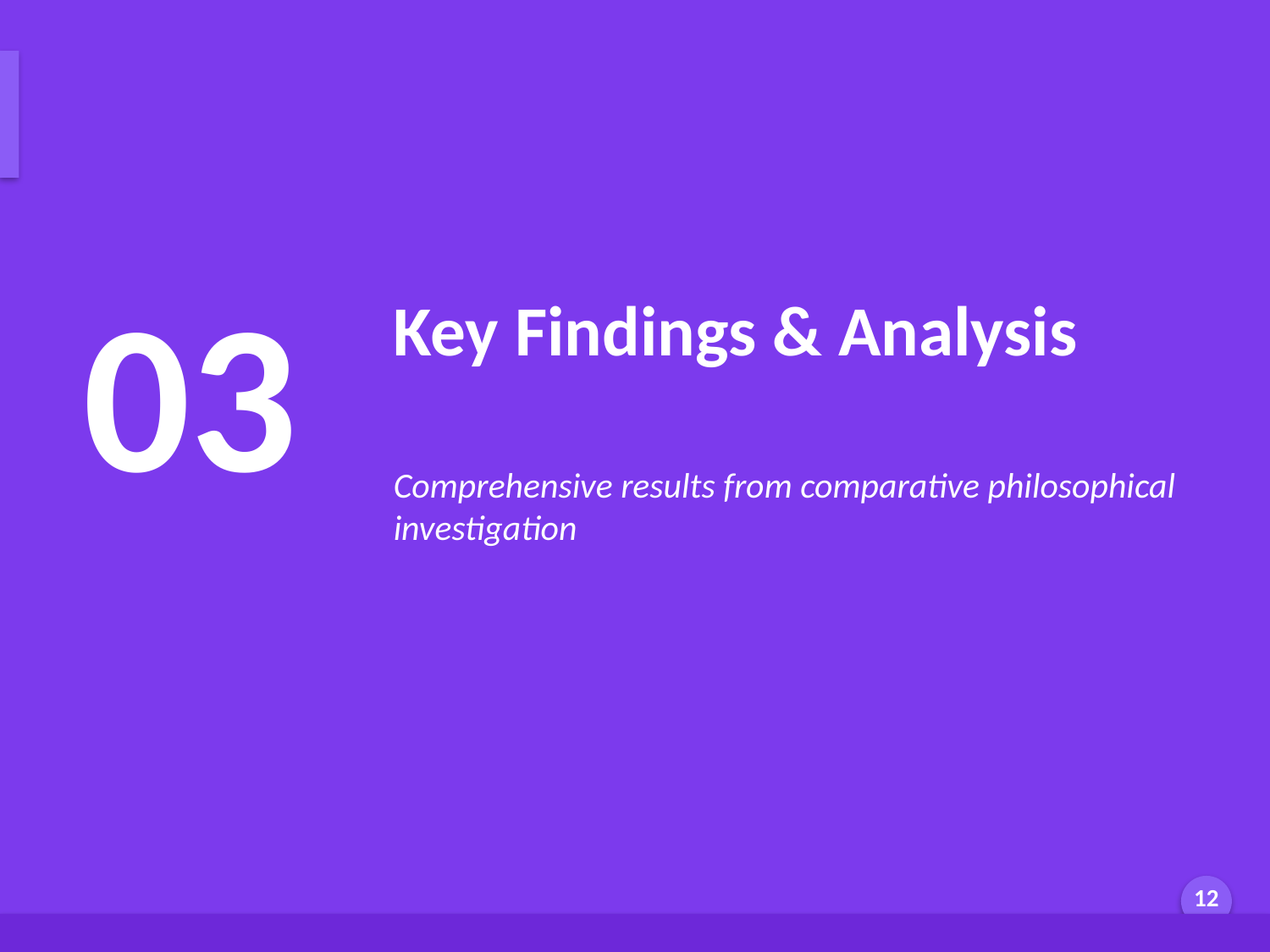

Results Overview
03
Key Findings & Analysis
Comprehensive results from comparative philosophical investigation
Generated by AI Scholar Frontier

12